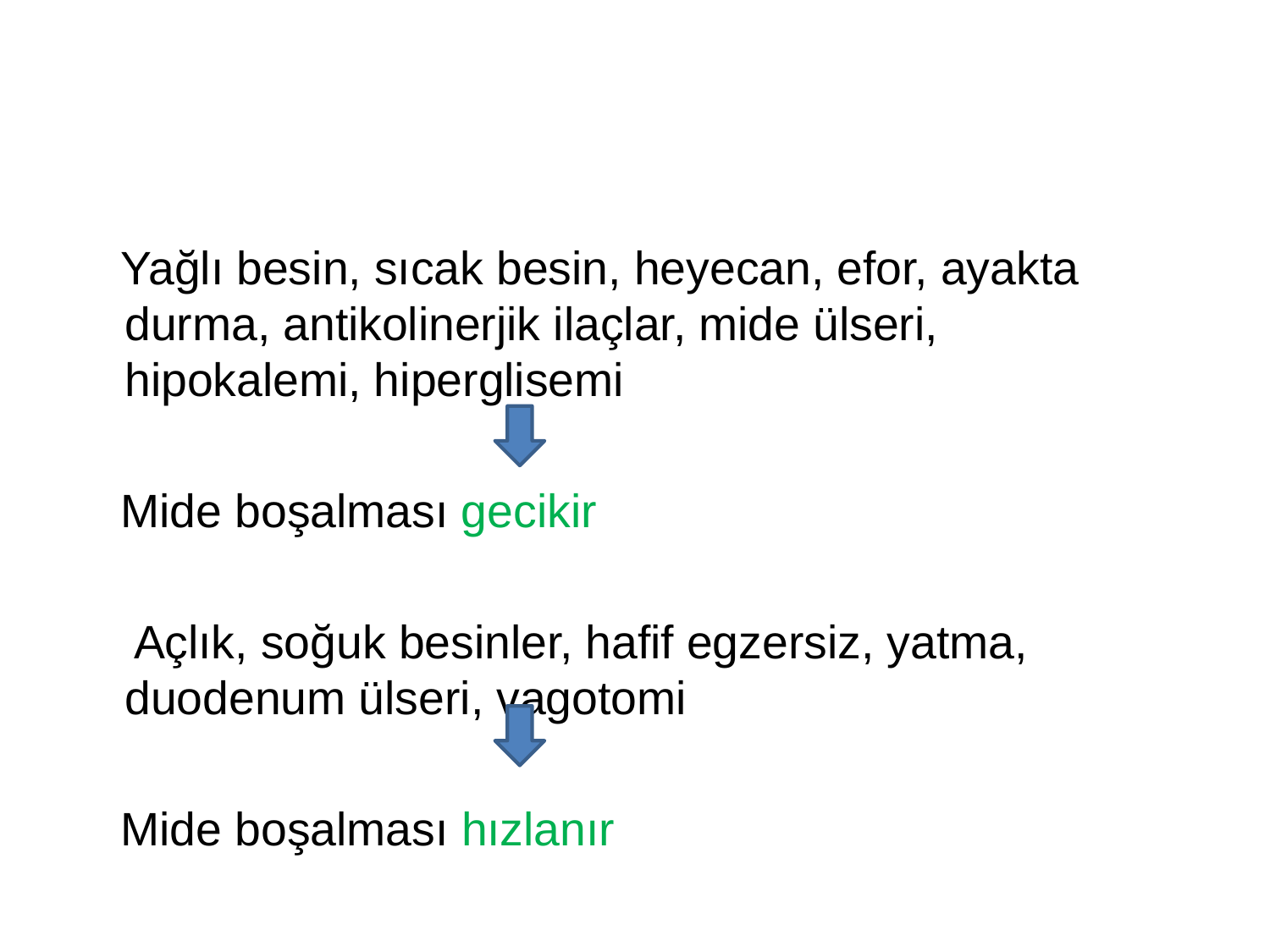

Yağlı besin, sıcak besin, heyecan, efor, ayakta durma, antikolinerjik ilaçlar, mide ülseri, hipokalemi, hiperglisemi

   Mide boşalması gecikir

    Açlık, soğuk besinler, hafif egzersiz, yatma, duodenum ülseri, vagotomi

   Mide boşalması hızlanır